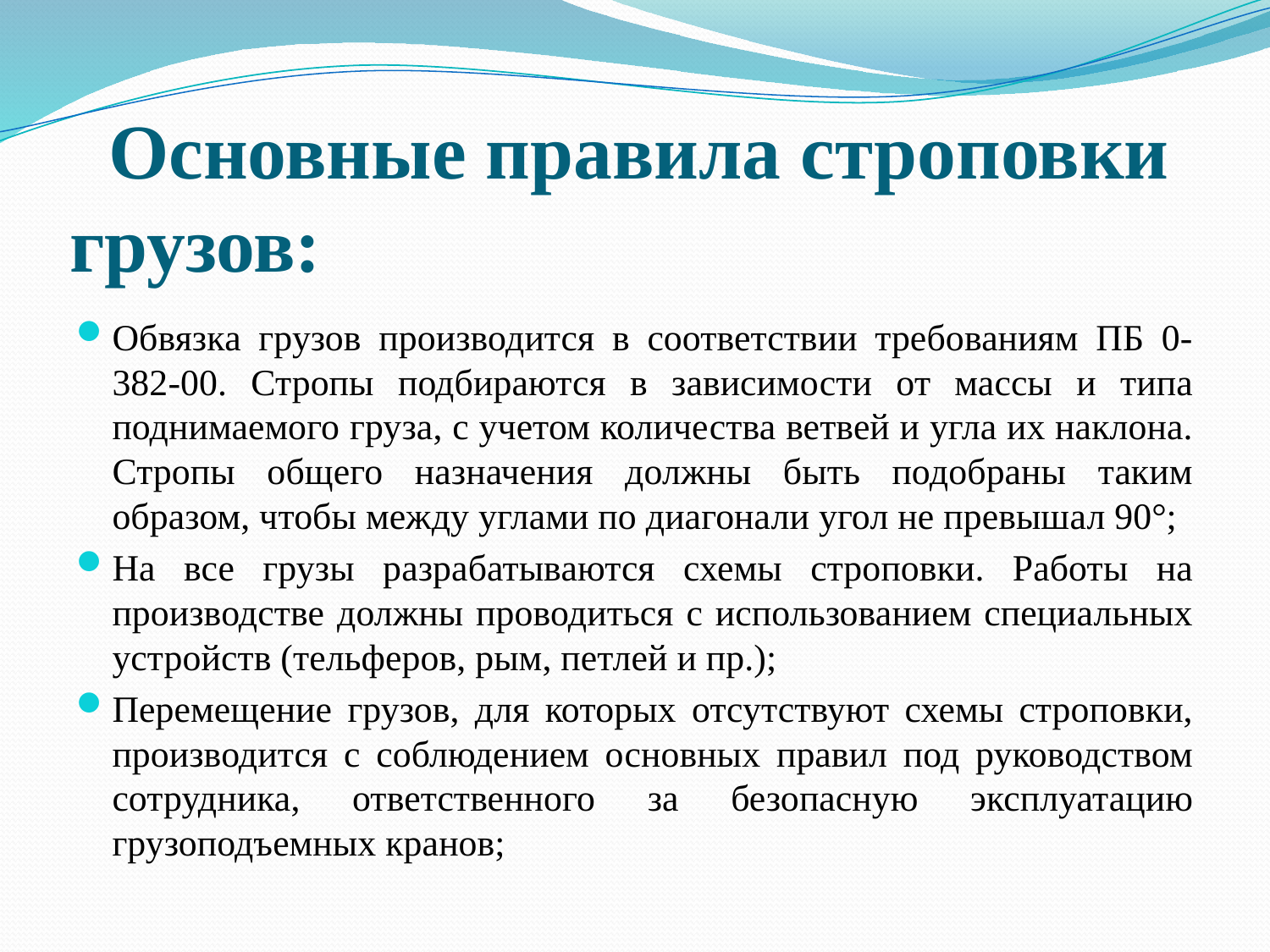

# Основные правила строповки грузов:
Обвязка грузов производится в соответствии требованиям ПБ 0-382-00. Стропы подбираются в зависимости от массы и типа поднимаемого груза, с учетом количества ветвей и угла их наклона. Стропы общего назначения должны быть подобраны таким образом, чтобы между углами по диагонали угол не превышал 90°;
На все грузы разрабатываются схемы строповки. Работы на производстве должны проводиться с использованием специальных устройств (тельферов, рым, петлей и пр.);
Перемещение грузов, для которых отсутствуют схемы строповки, производится с соблюдением основных правил под руководством сотрудника, ответственного за безопасную эксплуатацию грузоподъемных кранов;